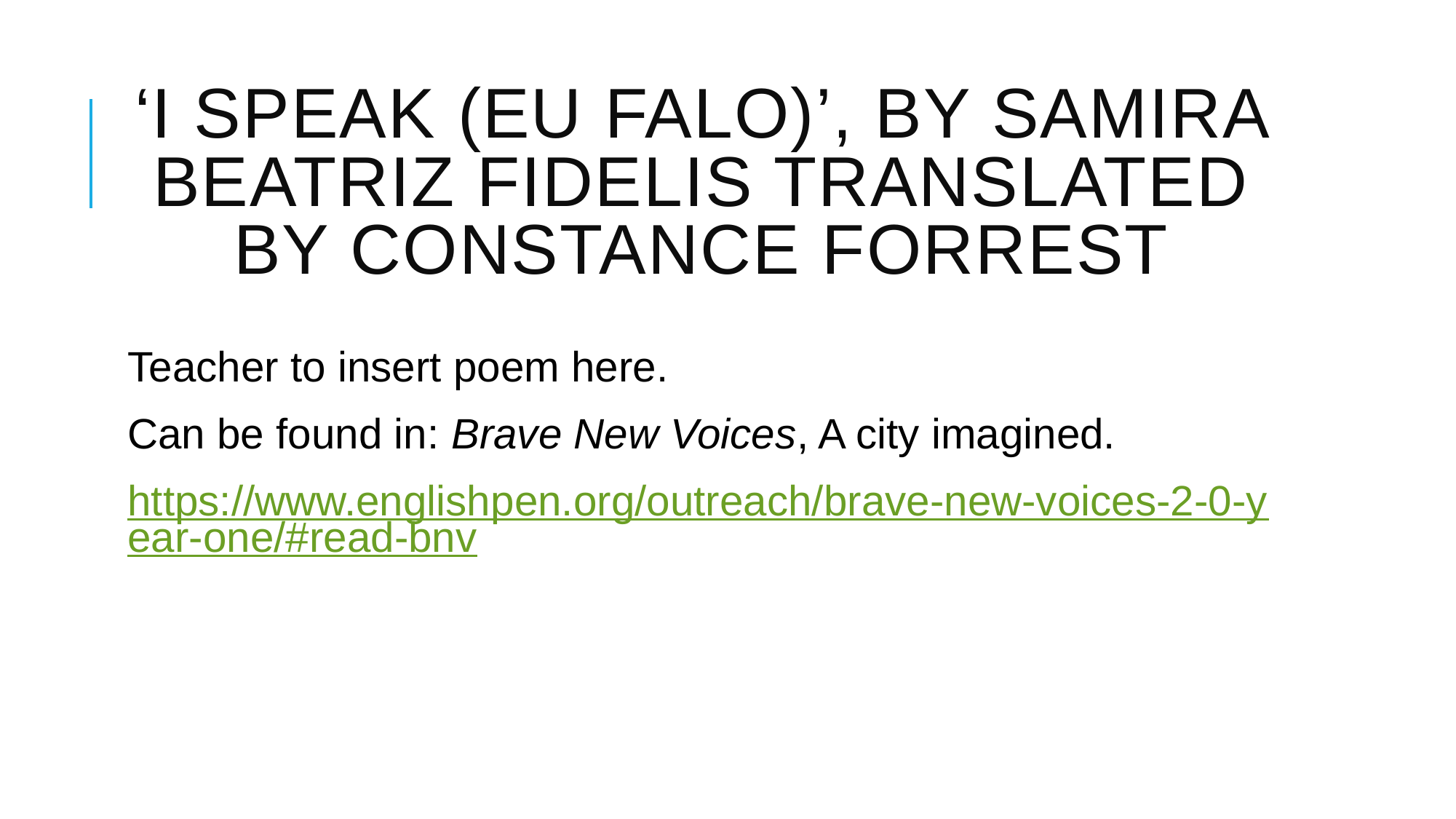

# ‘I Speak (Eu Falo)’, by Samira Beatriz Fidelis translated by Constance Forrest

Teacher to insert poem here.
Can be found in: Brave New Voices, A city imagined.
https://www.englishpen.org/outreach/brave-new-voices-2-0-year-one/#read-bnv